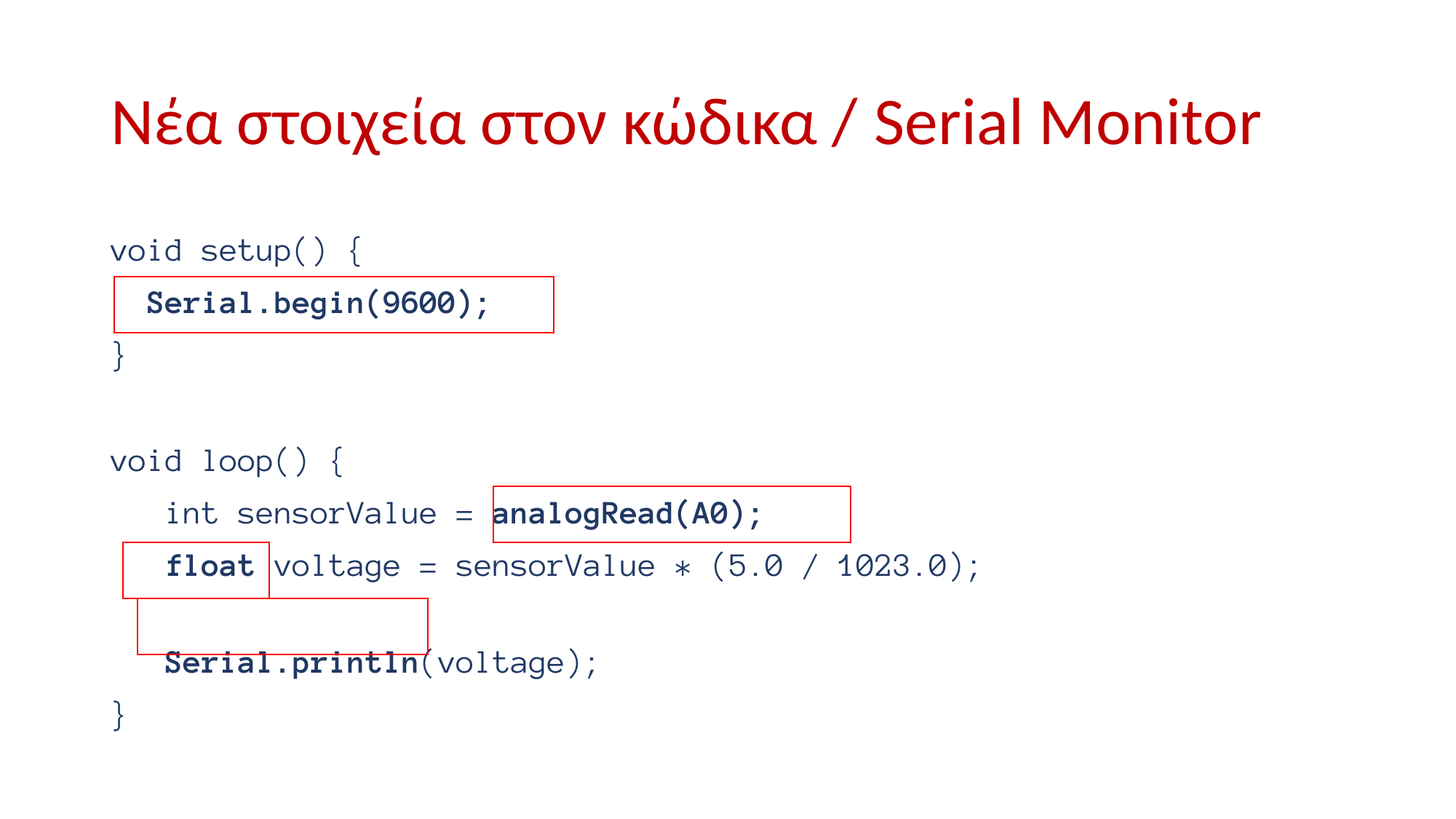

# Νέα στοιχεία στον κώδικα / Serial Monitor
void setup() {
  Serial.begin(9600);
}

void loop() {
   int sensorValue = analogRead(A0);
   float voltage = sensorValue * (5.0 / 1023.0);
   Serial.println(voltage);
}